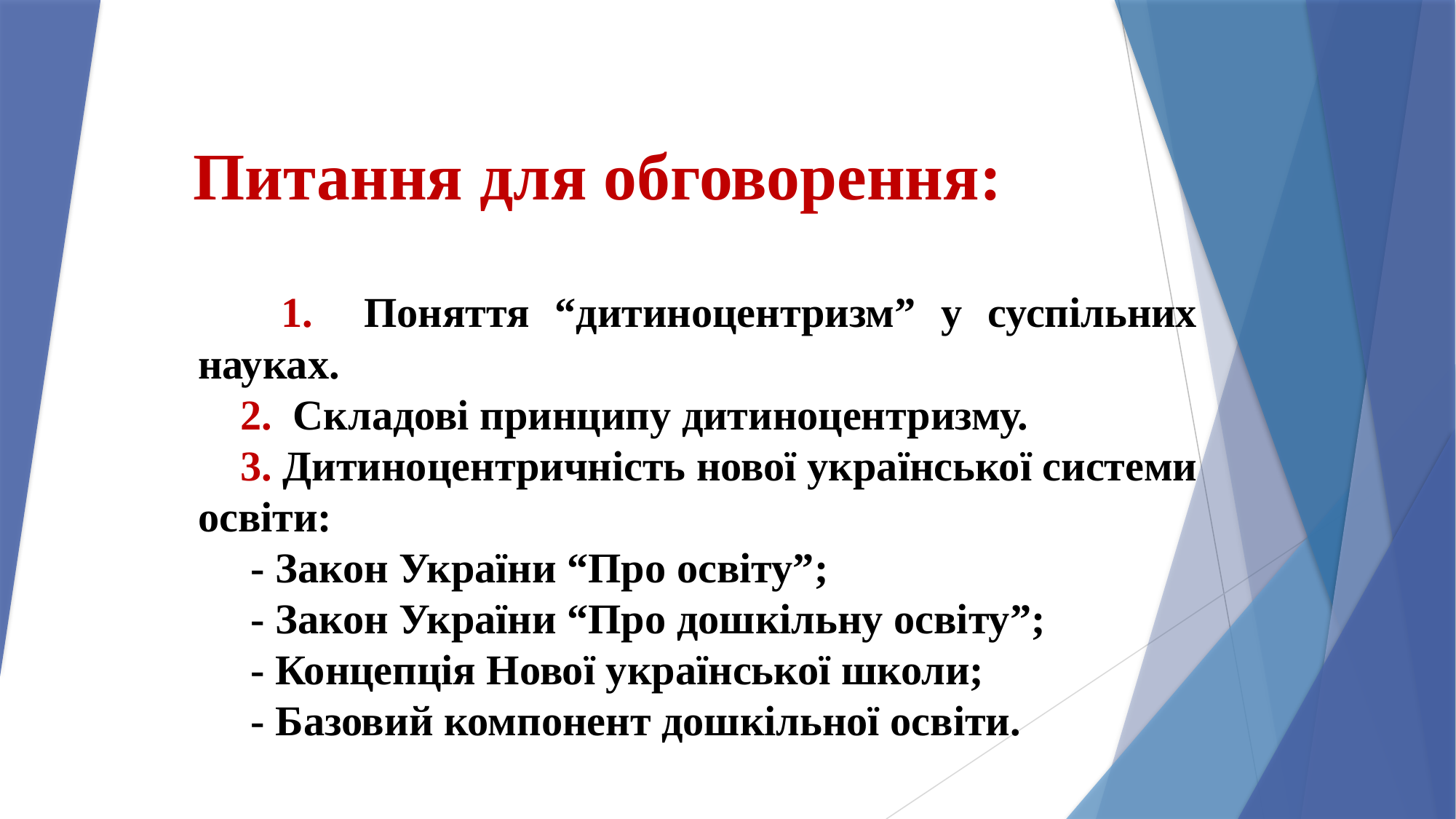

# Питання для обговорення:
   1.  Поняття “дитиноцентризм” у суспільних науках.
    2.  Складові принципу дитиноцентризму.
    3. Дитиноцентричність нової української системи освіти:
     - Закон України “Про освіту”;
     - Закон України “Про дошкільну освіту”;
     - Концепція Нової української школи;
     - Базовий компонент дошкільної освіти.